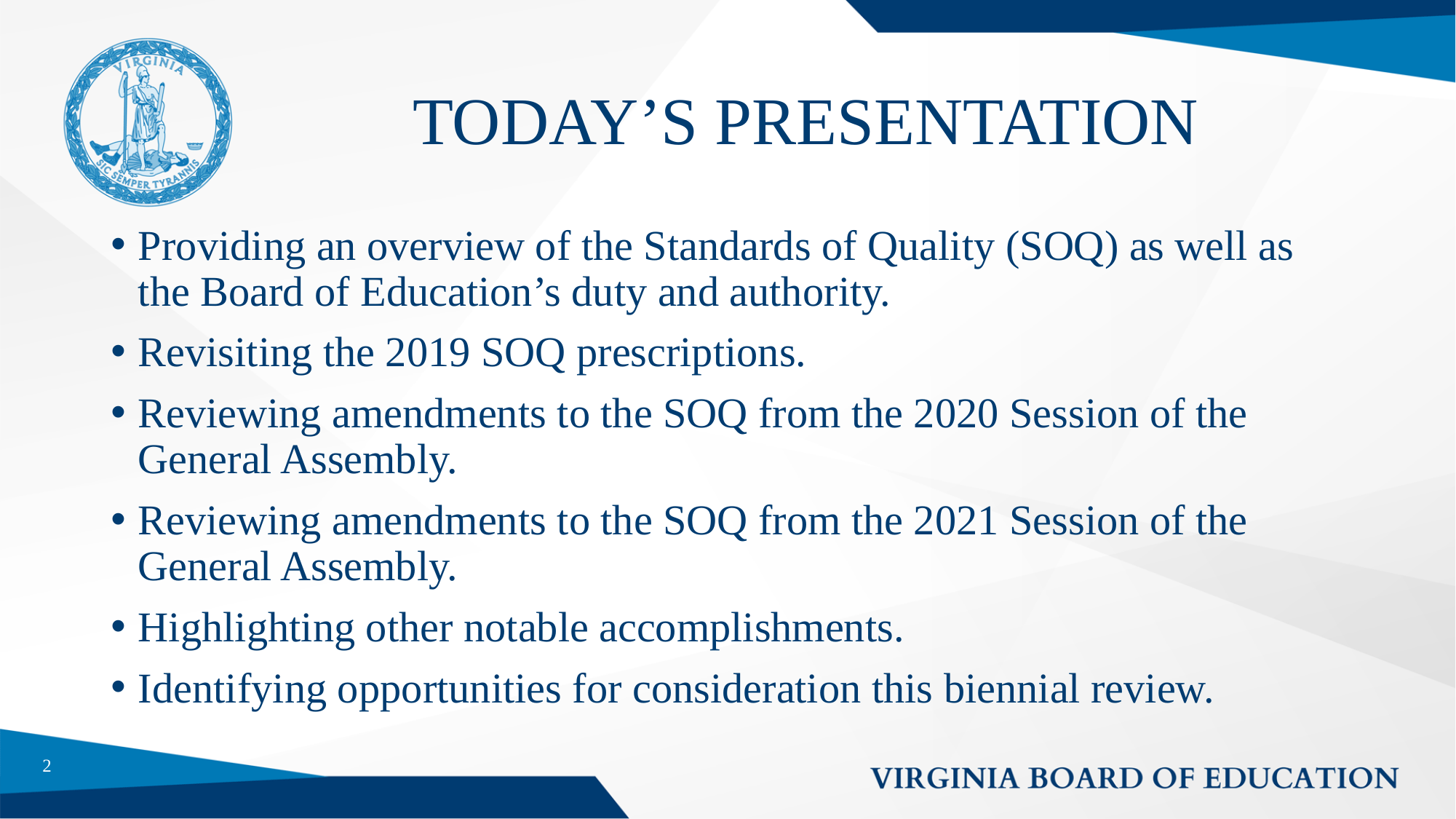

# TODAY’S PRESENTATION
Providing an overview of the Standards of Quality (SOQ) as well as the Board of Education’s duty and authority.
Revisiting the 2019 SOQ prescriptions.
Reviewing amendments to the SOQ from the 2020 Session of the General Assembly.
Reviewing amendments to the SOQ from the 2021 Session of the General Assembly.
Highlighting other notable accomplishments.
Identifying opportunities for consideration this biennial review.

2